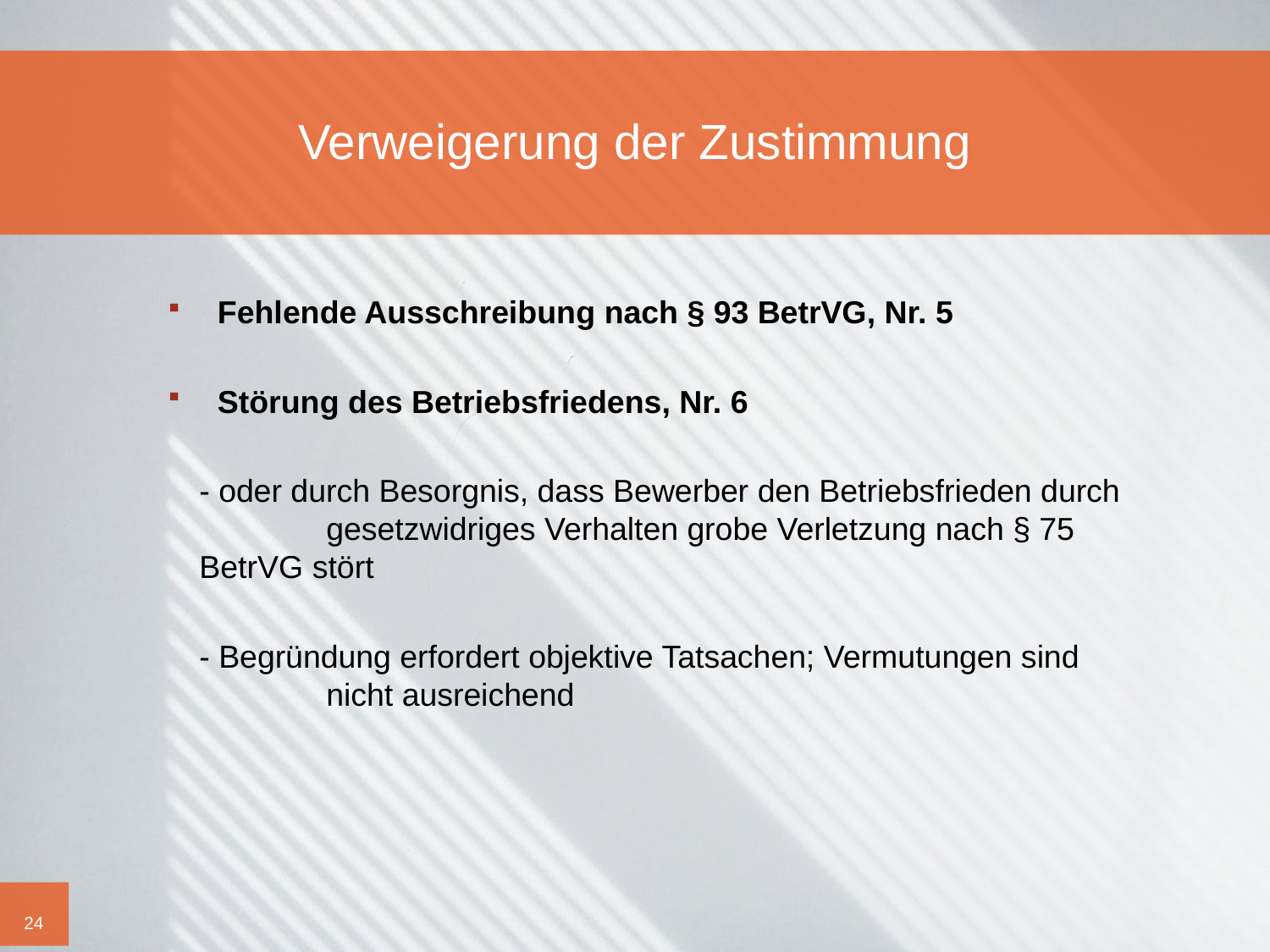

# Verweigerung der Zustimmung
  Fehlende Ausschreibung nach § 93 BetrVG, Nr. 5

  Störung des Betriebsfriedens, Nr. 6

	- oder durch Besorgnis, dass Bewerber den Betriebsfrieden durch 	gesetzwidriges Verhalten grobe Verletzung nach § 75 BetrVG stört

	- Begründung erfordert objektive Tatsachen; Vermutungen sind 		nicht ausreichend